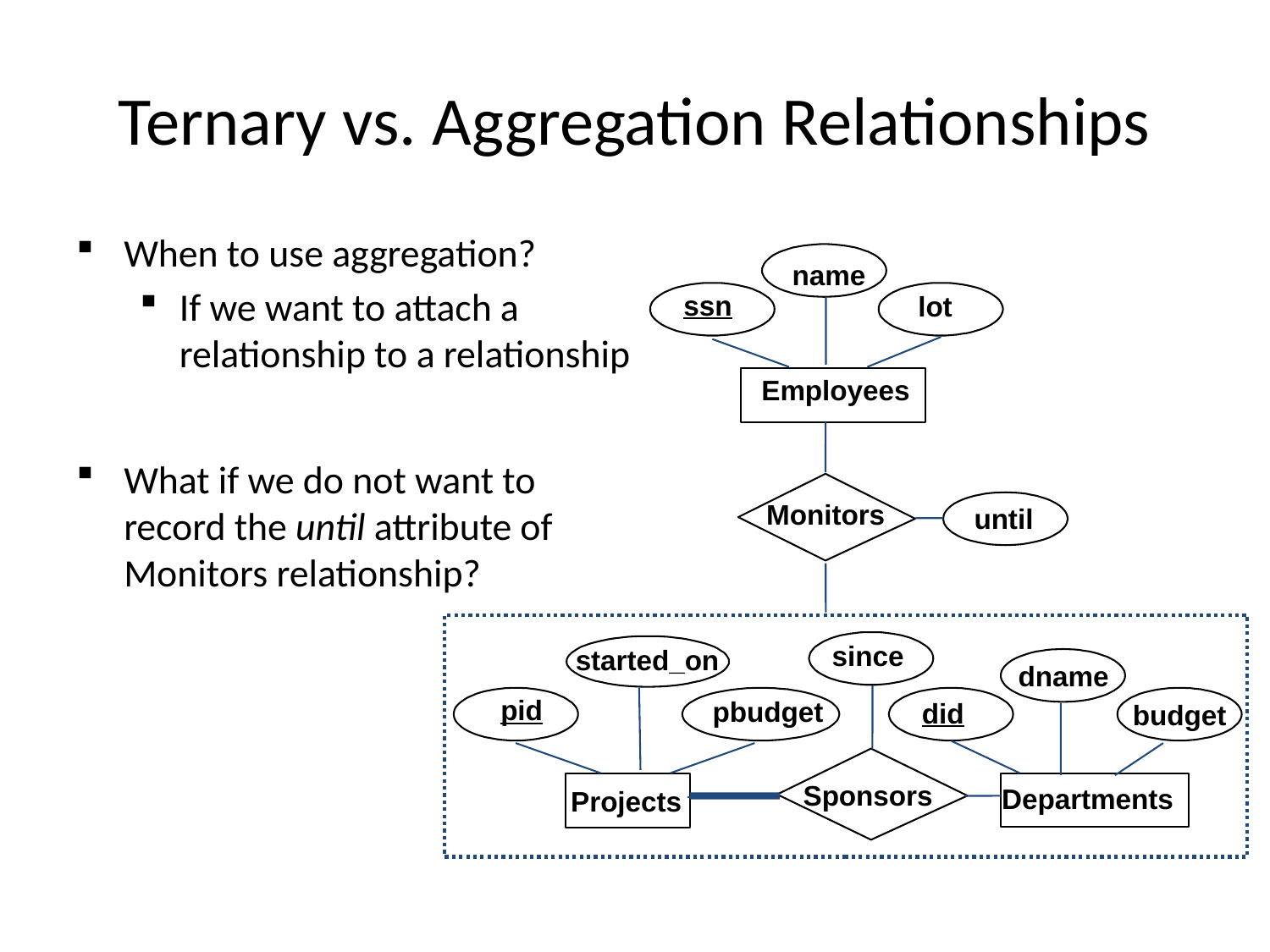

# Ternary vs. Aggregation Relationships
When to use aggregation?
If we want to attach a relationship to a relationship

What if we do not want to record the until attribute of Monitors relationship?

name
ssn
lot

Employees

Monitors

until

since
started_on

dname

pid

pbudget

did
budget

Sponsors

Departments
Projects